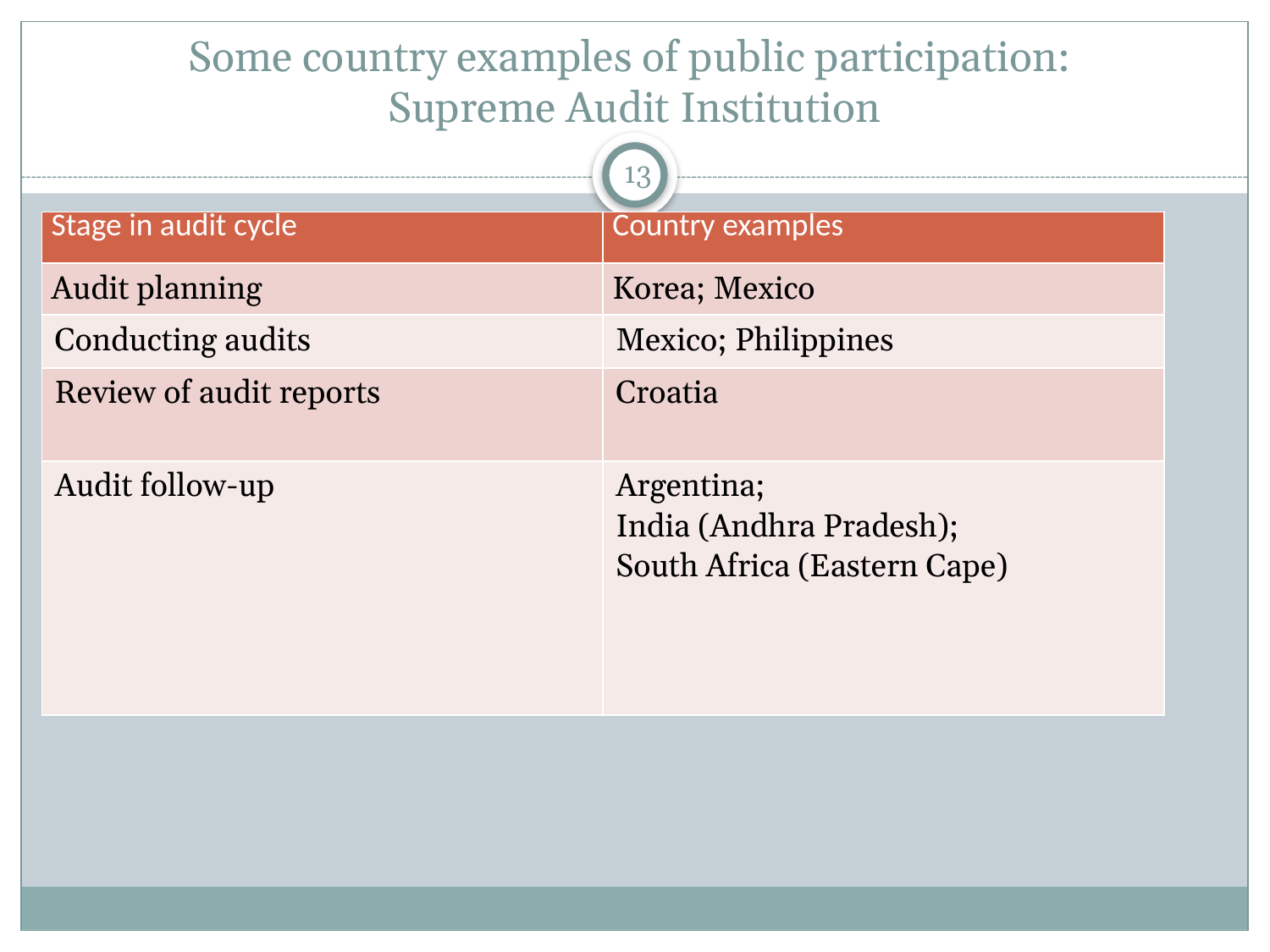

# Some country examples of public participation: Supreme Audit Institution
13
| Stage in audit cycle | Country examples |
| --- | --- |
| Audit planning | Korea; Mexico |
| Conducting audits | Mexico; Philippines |
| Review of audit reports | Croatia |
| Audit follow-up | Argentina; India (Andhra Pradesh); South Africa (Eastern Cape) |